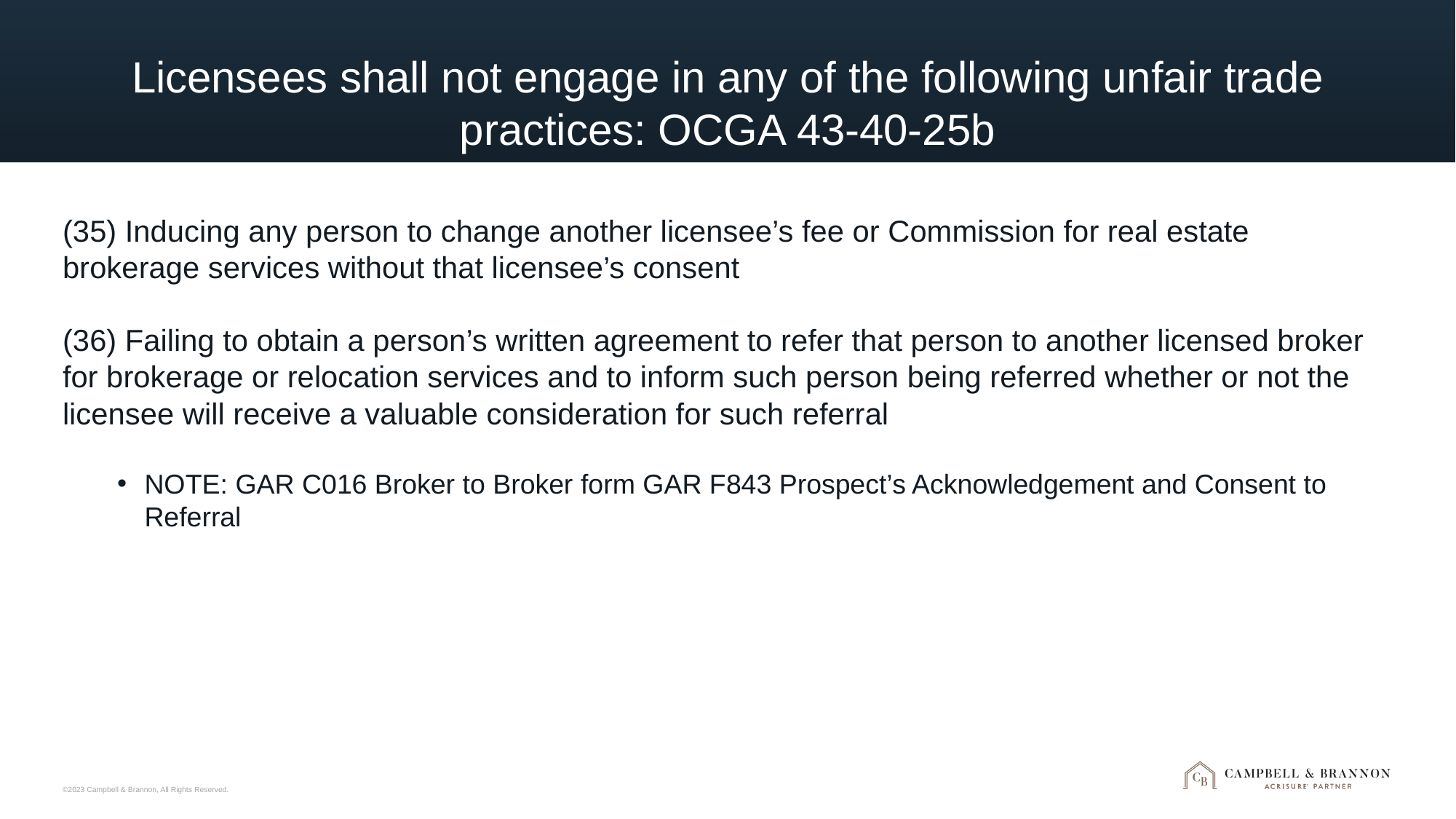

# Licensees shall not engage in any of the following unfair trade practices: OCGA 43-40-25b

(35) Inducing any person to change another licensee’s fee or Commission for real estate brokerage services without that licensee’s consent

(36) Failing to obtain a person’s written agreement to refer that person to another licensed broker for brokerage or relocation services and to inform such person being referred whether or not the licensee will receive a valuable consideration for such referral

NOTE: GAR C016 Broker to Broker form GAR F843 Prospect’s Acknowledgement and Consent to Referral